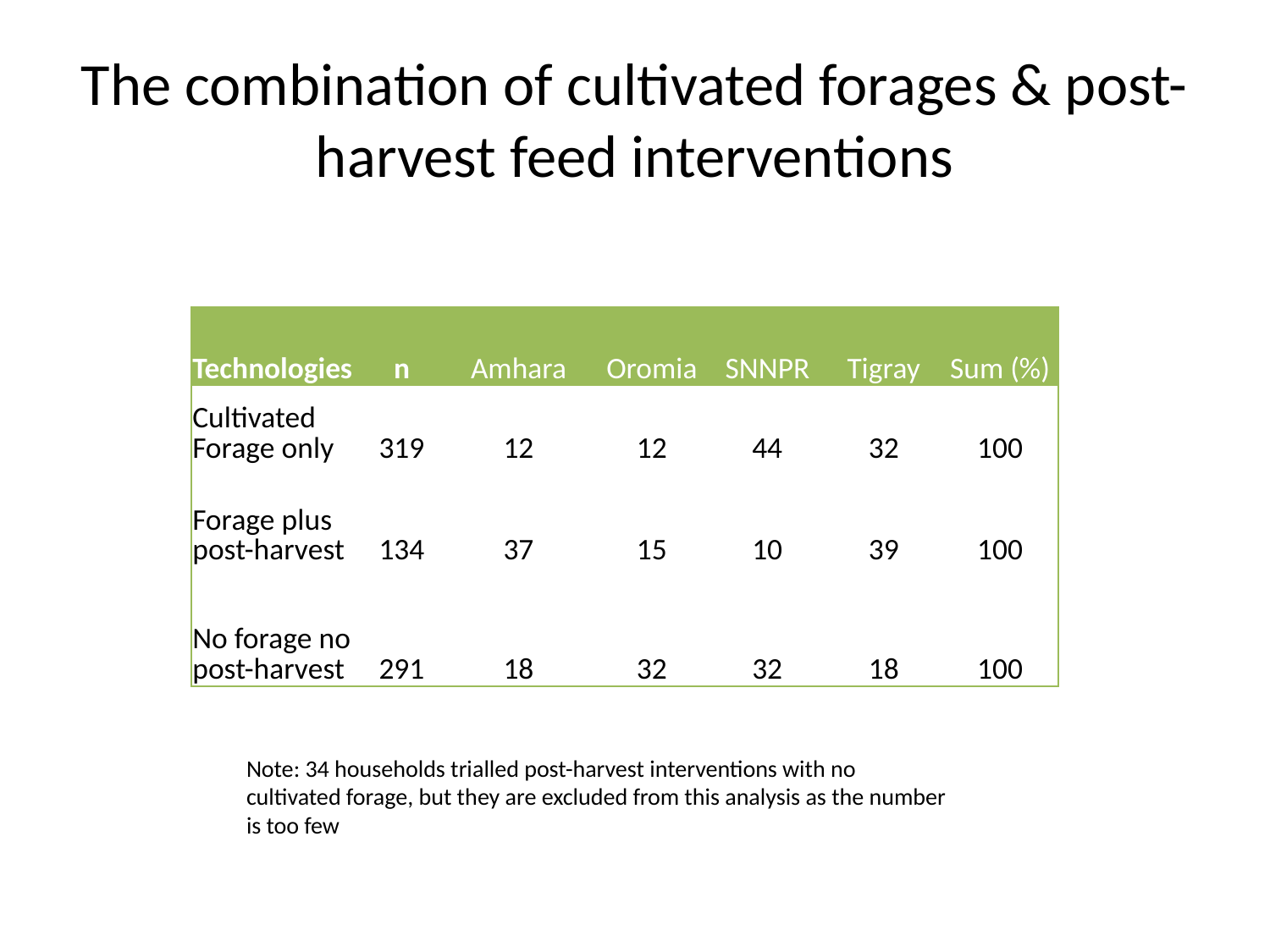

# The combination of cultivated forages & post-harvest feed interventions
| Technologies | n | Amhara | Oromia | SNNPR | Tigray | Sum (%) |
| --- | --- | --- | --- | --- | --- | --- |
| Cultivated Forage only | 319 | 12 | 12 | 44 | 32 | 100 |
| Forage plus post-harvest | 134 | 37 | 15 | 10 | 39 | 100 |
| No forage no post-harvest | 291 | 18 | 32 | 32 | 18 | 100 |
Note: 34 households trialled post-harvest interventions with no cultivated forage, but they are excluded from this analysis as the number is too few